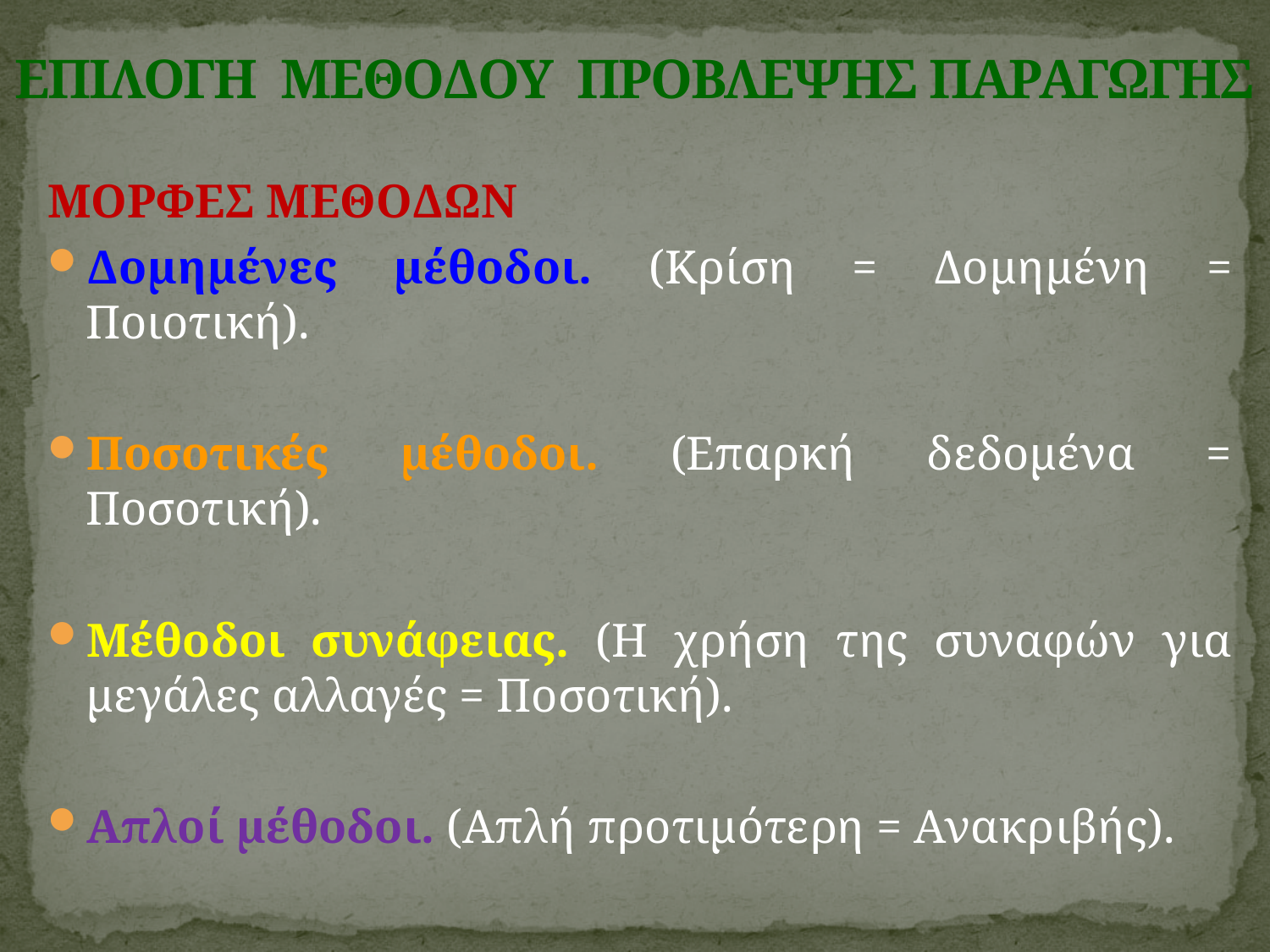

# ΕΠΙΛΟΓΗ  ΜΕΘΟΔΟΥ  ΠΡΟΒΛΕΨΗΣ ΠΑΡΑΓΩΓΗΣ
ΜΟΡΦΕΣ ΜΕΘΟΔΩΝ
Δομημένες μέθοδοι. (Κρίση = Δομημένη = Ποιοτική).

Ποσοτικές μέθοδοι. (Επαρκή δεδομένα = Ποσοτική).

Μέθοδοι συνάφειας. (Η χρήση της συναφών για μεγάλες αλλαγές = Ποσοτική).

Απλοί μέθοδοι. (Απλή προτιμότερη = Ανακριβής).